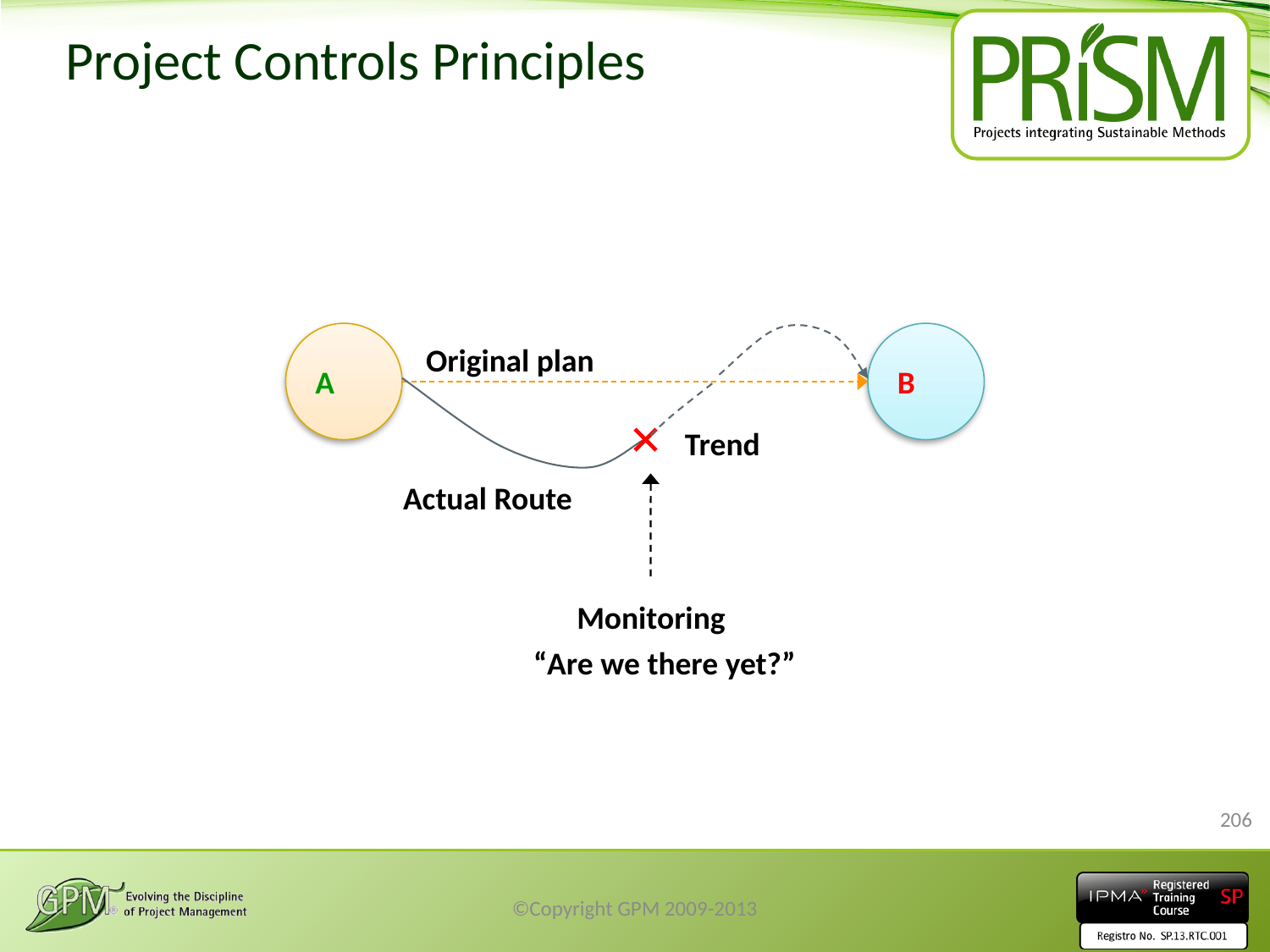

# Project Controls Principles

A
B
Original plan

Trend

Actual Route

Monitoring
“Are we there yet?”
206
©Copyright GPM 2009-2013